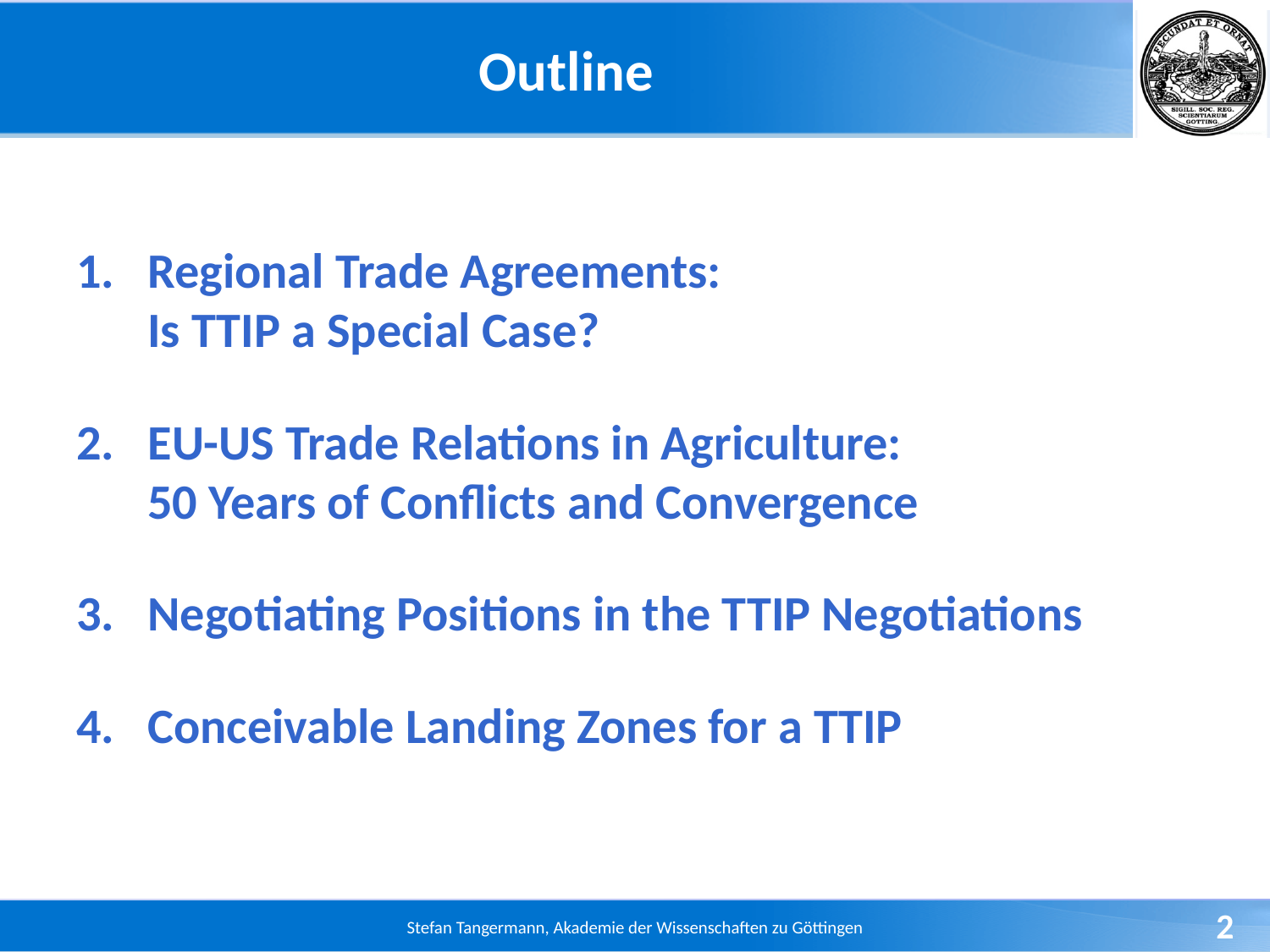

# Outline
Regional Trade Agreements:
Is TTIP a Special Case?
EU-US Trade Relations in Agriculture:
50 Years of Conflicts and Convergence
Negotiating Positions in the TTIP Negotiations
Conceivable Landing Zones for a TTIP